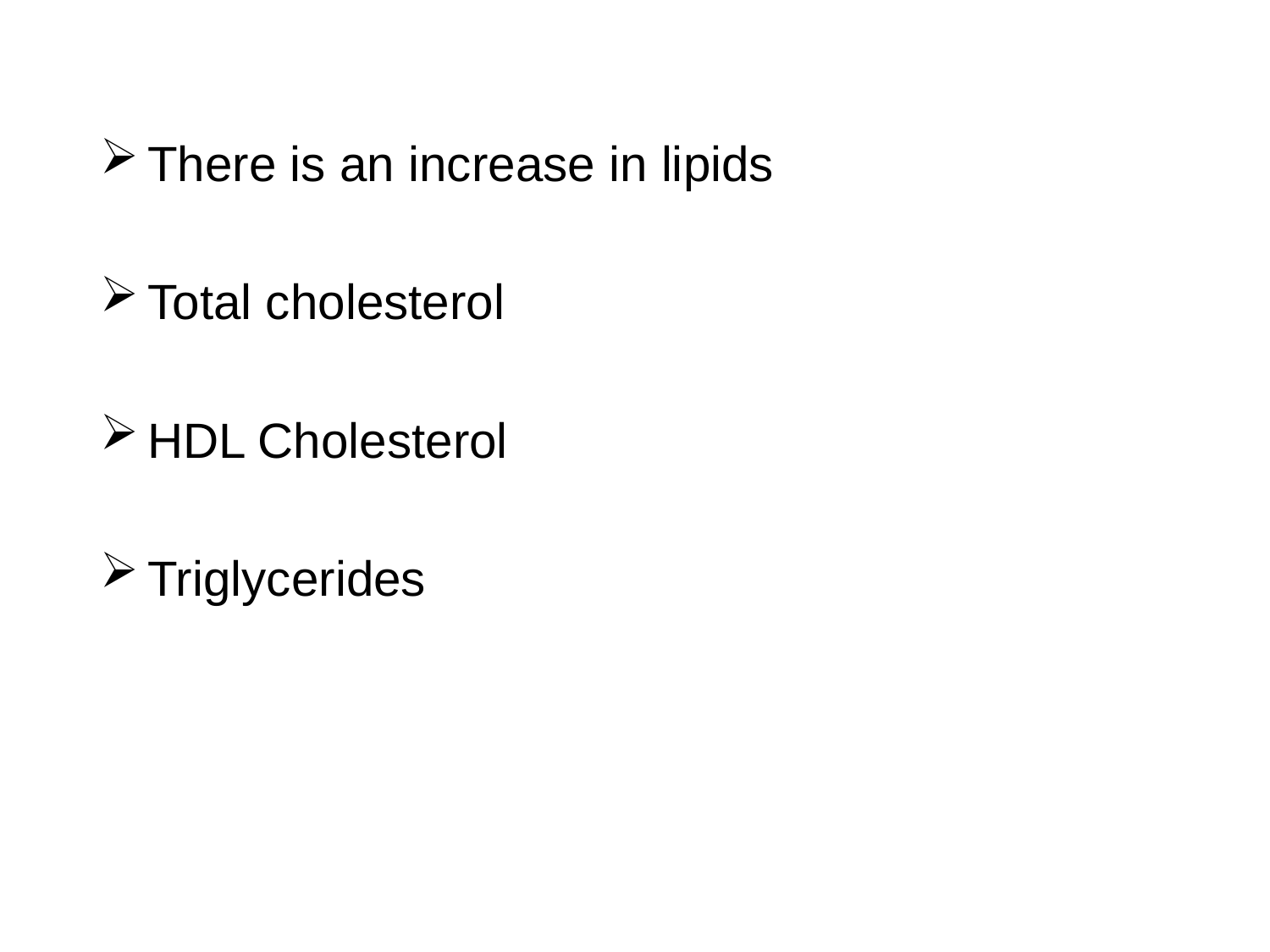

There is an increase in lipids

Total cholesterol

HDL Cholesterol

Triglycerides